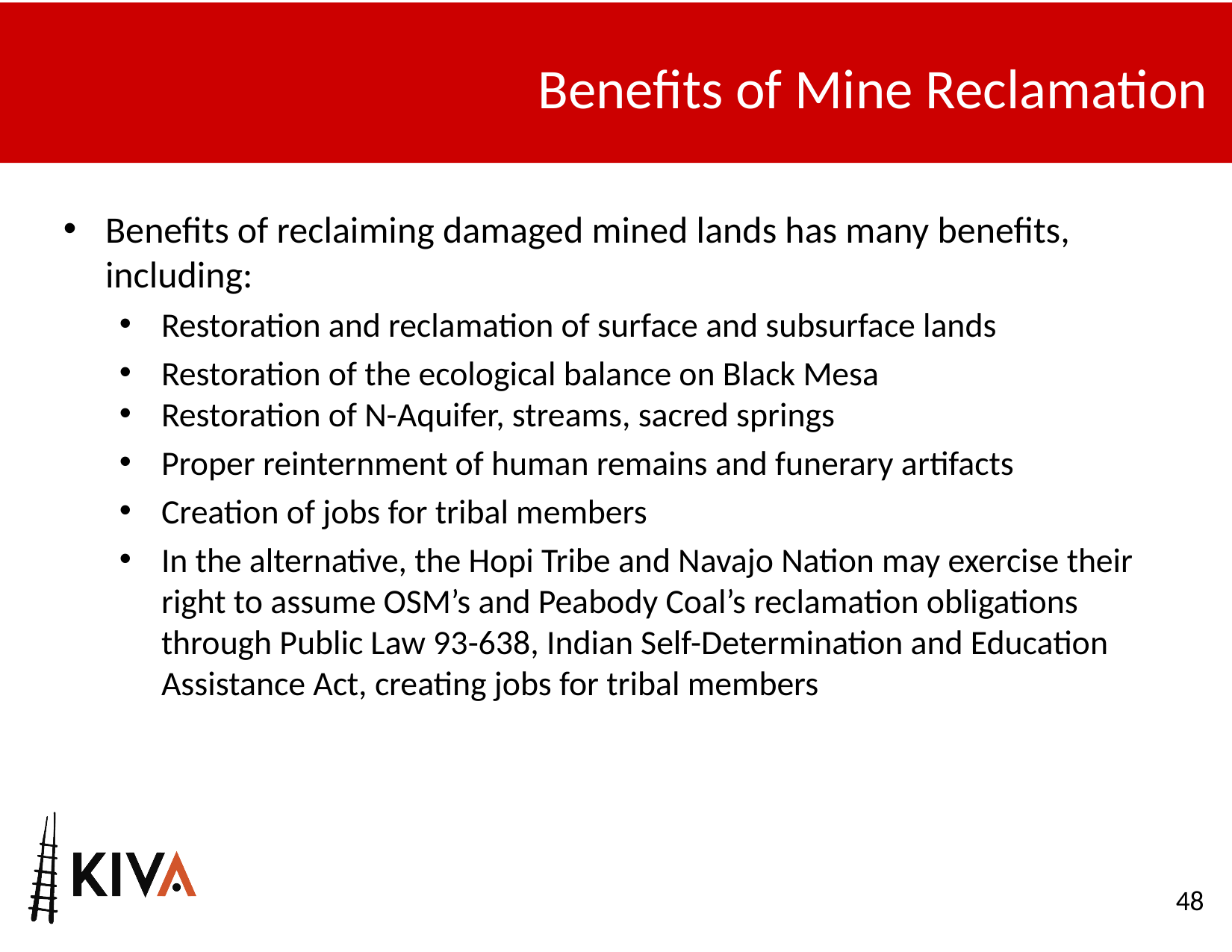

Benefits of Mine Reclamation
Benefits of reclaiming damaged mined lands has many benefits, including:

Restoration and reclamation of surface and subsurface lands

Restoration of the ecological balance on Black Mesa
Restoration of N-Aquifer, streams, sacred springs

Proper reinternment of human remains and funerary artifacts

Creation of jobs for tribal members

In the alternative, the Hopi Tribe and Navajo Nation may exercise their right to assume OSM’s and Peabody Coal’s reclamation obligations through Public Law 93-638, Indian Self-Determination and Education Assistance Act, creating jobs for tribal members
48